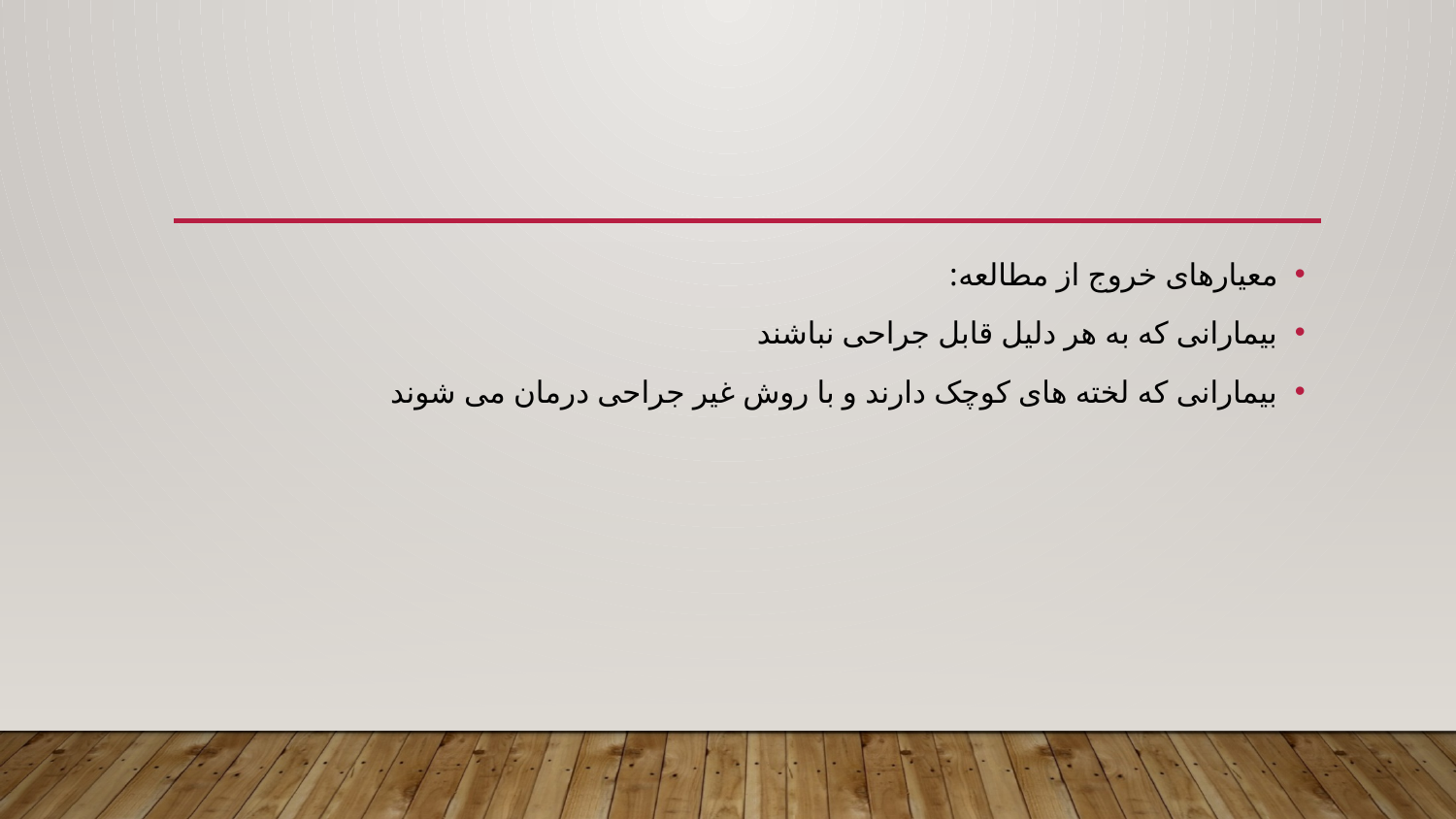

#
معیارهای خروج از مطالعه:
بیمارانی که به هر دلیل قابل جراحی نباشند
بیمارانی که لخته های کوچک دارند و با روش غیر جراحی درمان می شوند